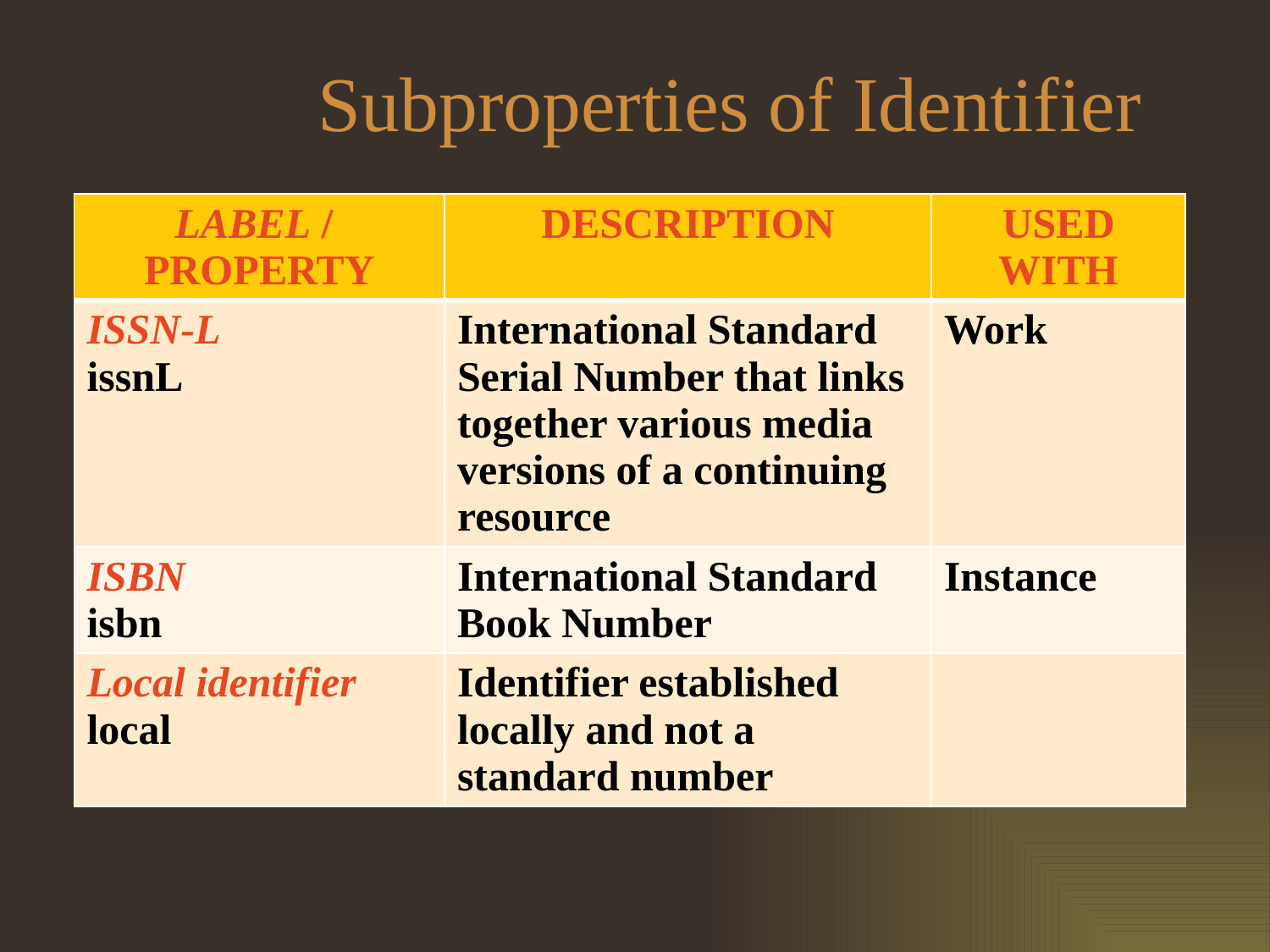

# Subproperties of Identifier
| LABEL / PROPERTY | DESCRIPTION | USED WITH |
| --- | --- | --- |
| ISSN-L issnL | International Standard Serial Number that links together various media versions of a continuing resource | Work |
| ISBN isbn | International Standard Book Number | Instance |
| Local identifier local | Identifier established locally and not a standard number |  |